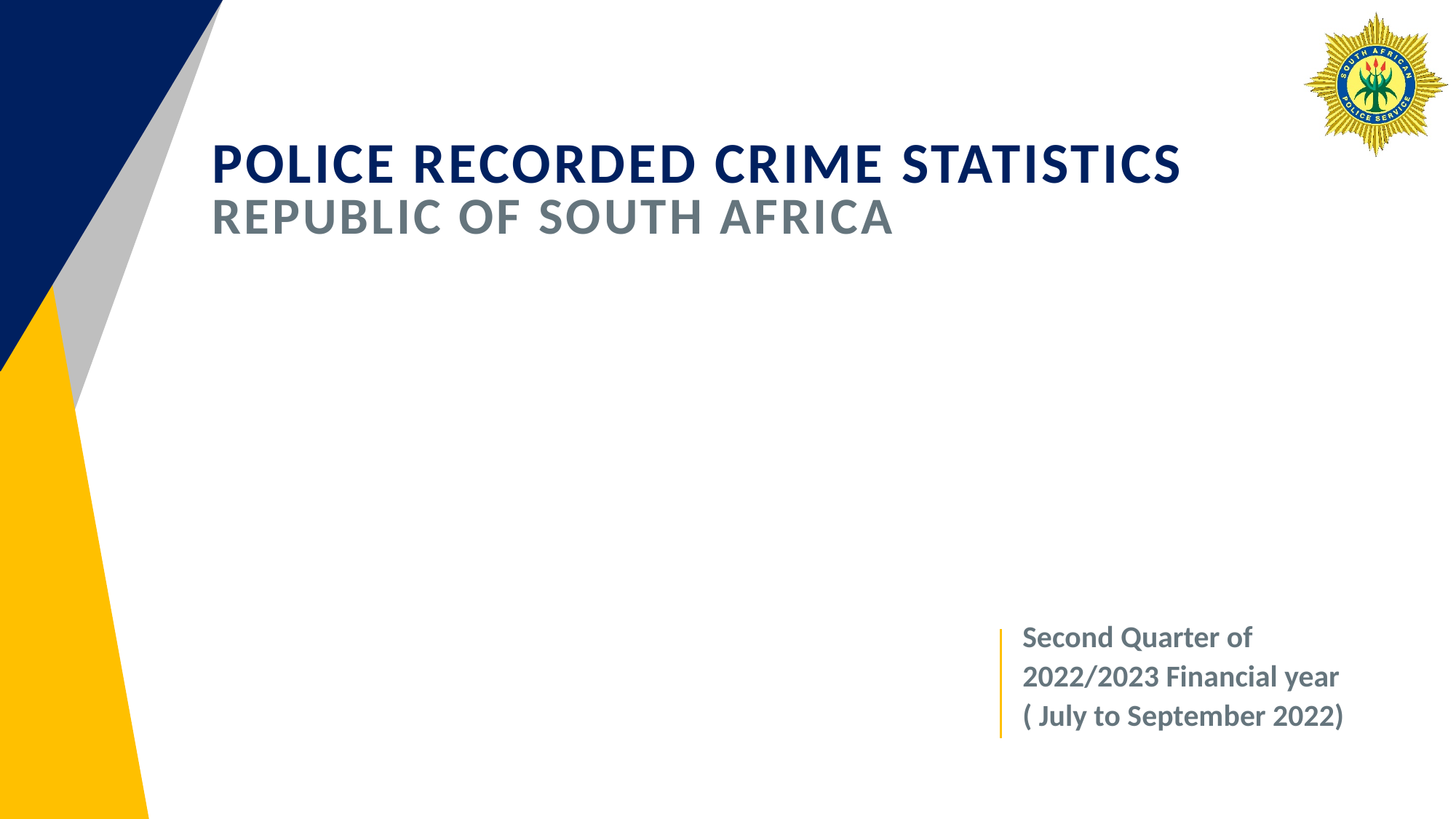

# POLICE RECORDED CRIME STATISTICS REPUBLIC OF SOUTH AFRICA
Second Quarter of
2022/2023 Financial year
( July to September 2022)